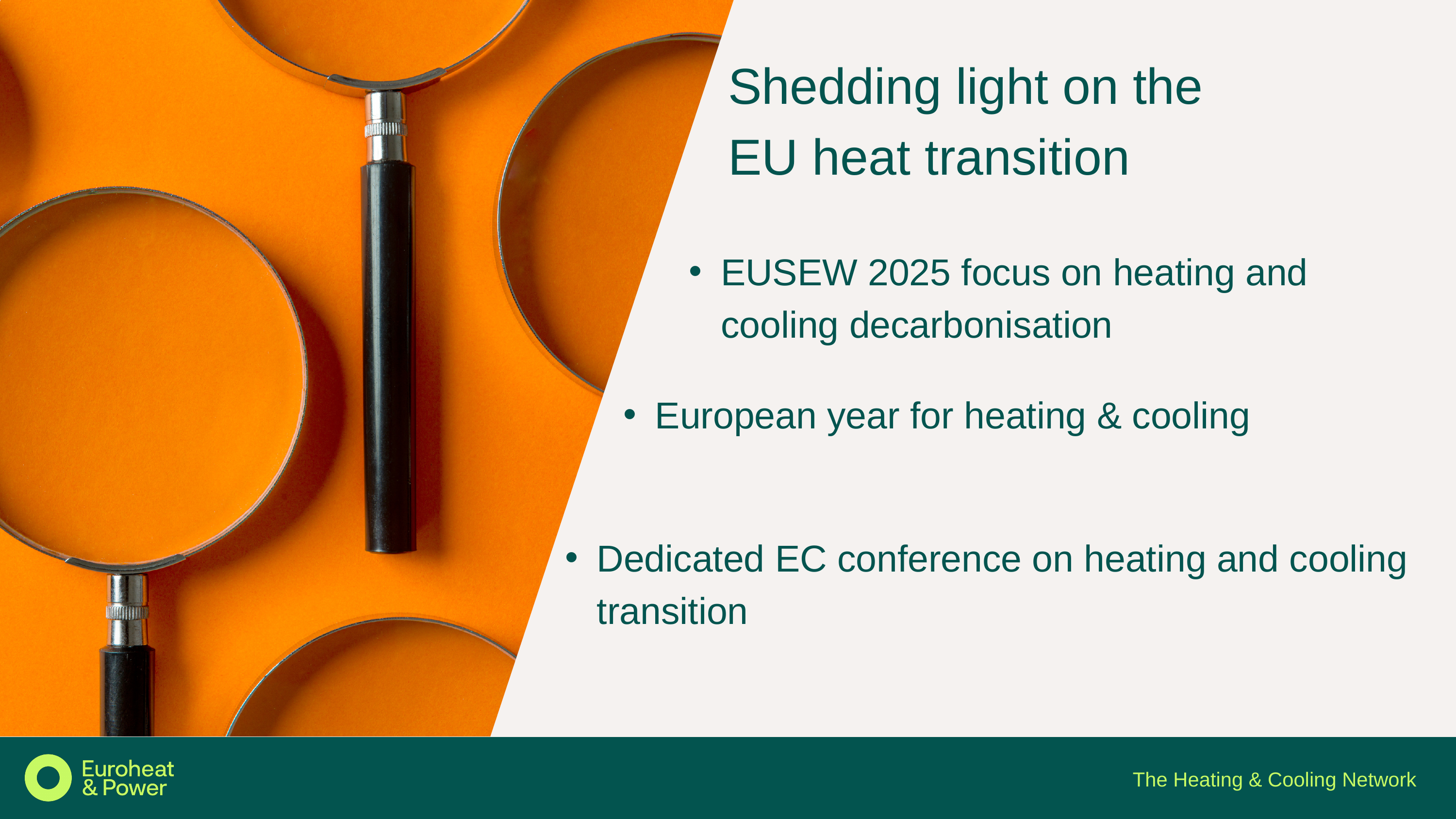

Shedding light on the
EU heat transition
EUSEW 2025 focus on heating and cooling decarbonisation
European year for heating & cooling

Dedicated EC conference on heating and cooling transition

The Heating & Cooling Network

DHC+

The Heating & Cooling Network